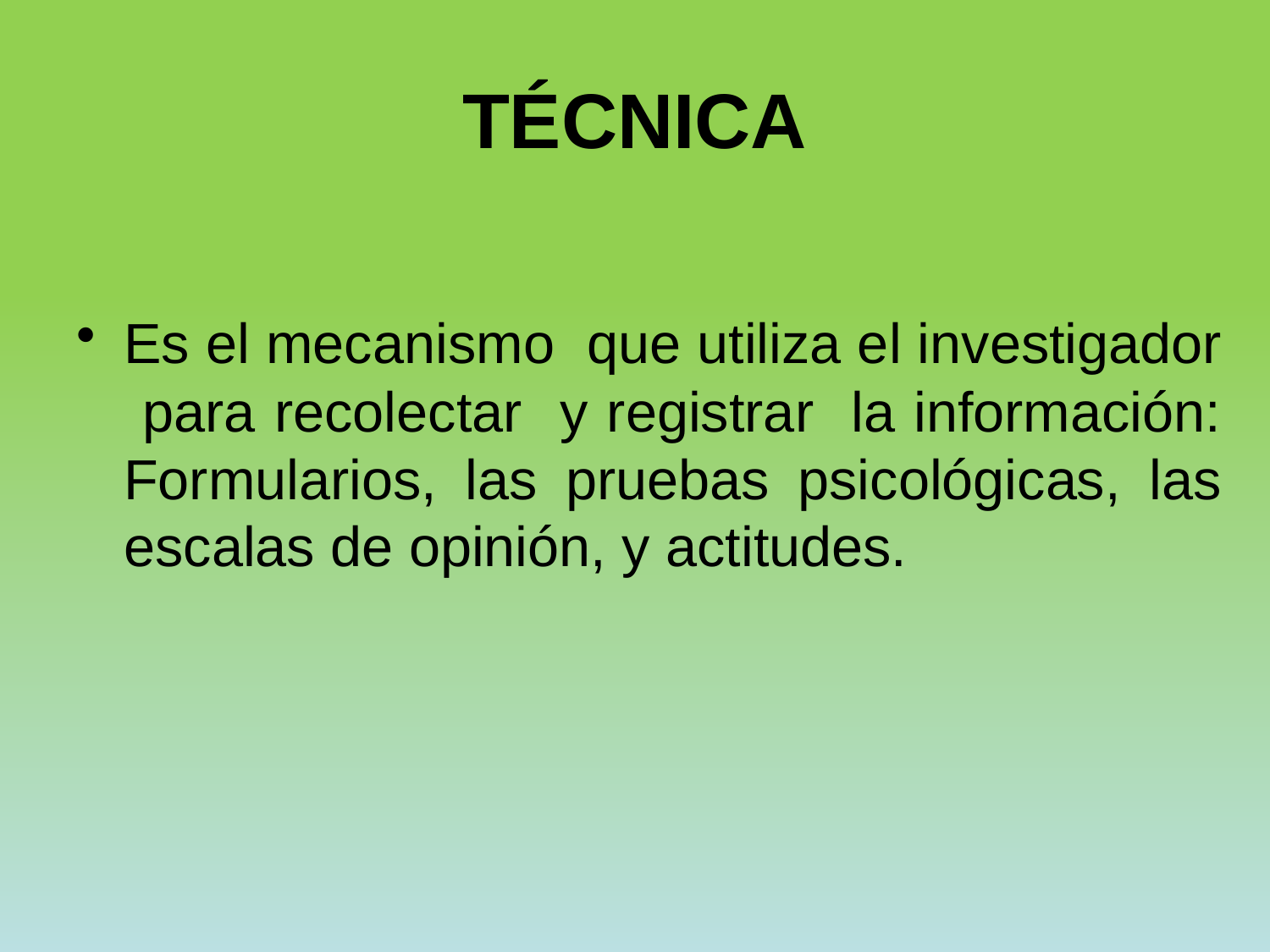

# TÉCNICA

Es el mecanismo  que utiliza el investigador  para recolectar  y registrar  la información: Formularios, las pruebas psicológicas, las escalas de opinión, y actitudes.